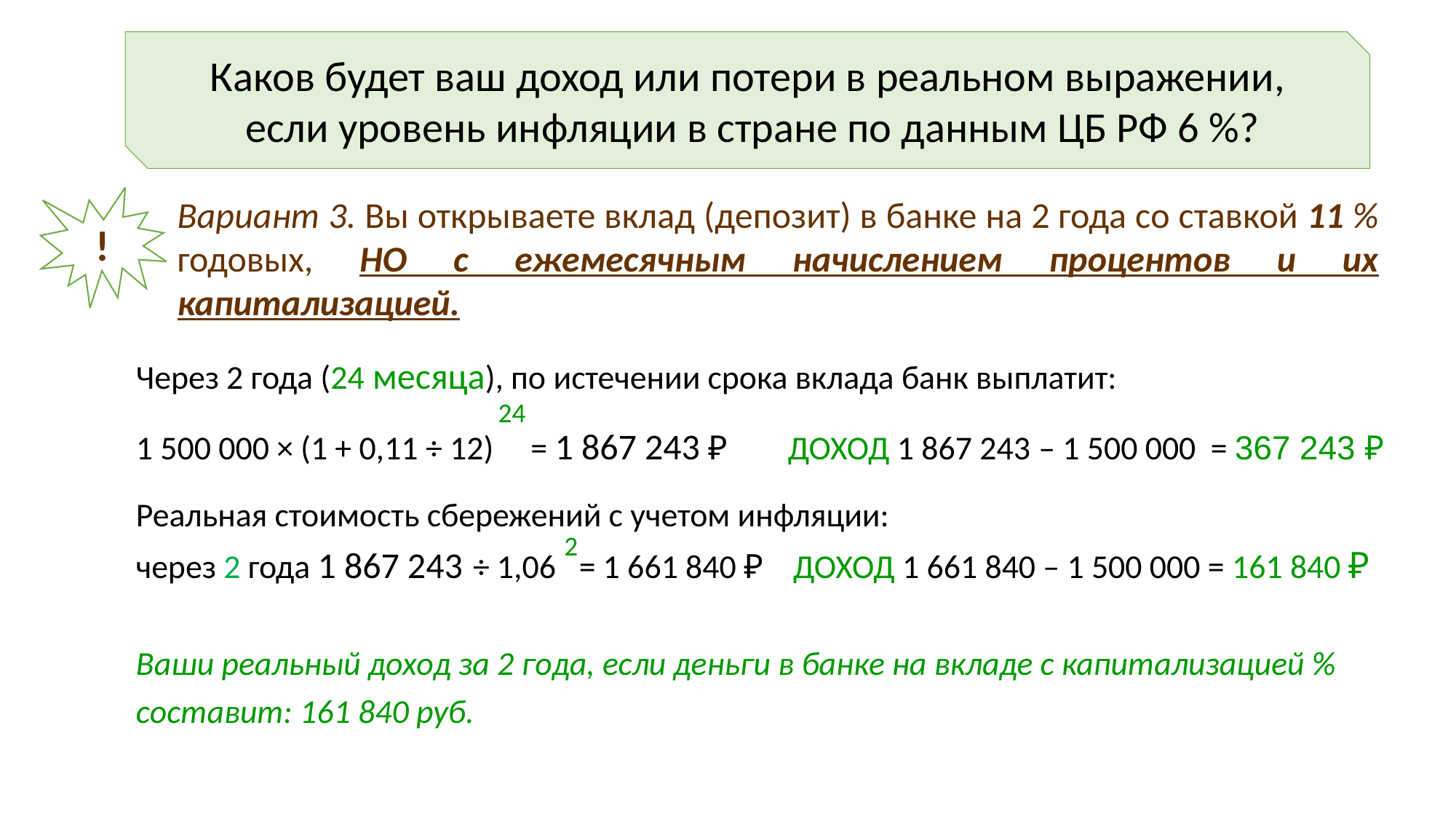

Каков будет ваш доход или потери в реальном выражении,
 если уровень инфляции в стране по данным ЦБ РФ 6 %?
#
Вариант 3. Вы открываете вклад (депозит) в банке на 2 года со ставкой 11 % годовых, НО с ежемесячным начислением процентов и их капитализацией.
!

Через 2 года (24 месяца), по истечении срока вклада банк выплатит:
1 500 000 × (1 + 0,11 ÷ 12)     = 1 867 243 ₽        ДОХОД 1 867 243 – 1 500 000  = 367 243 ₽
Реальная стоимость сбережений с учетом инфляции:
через 2 года 1 867 243 ÷ 1,06   = 1 661 840 ₽    ДОХОД 1 661 840 – 1 500 000 = 161 840 ₽

Ваши реальный доход за 2 года, если деньги в банке на вкладе с капитализацией % составит: 161 840 руб.

24

2